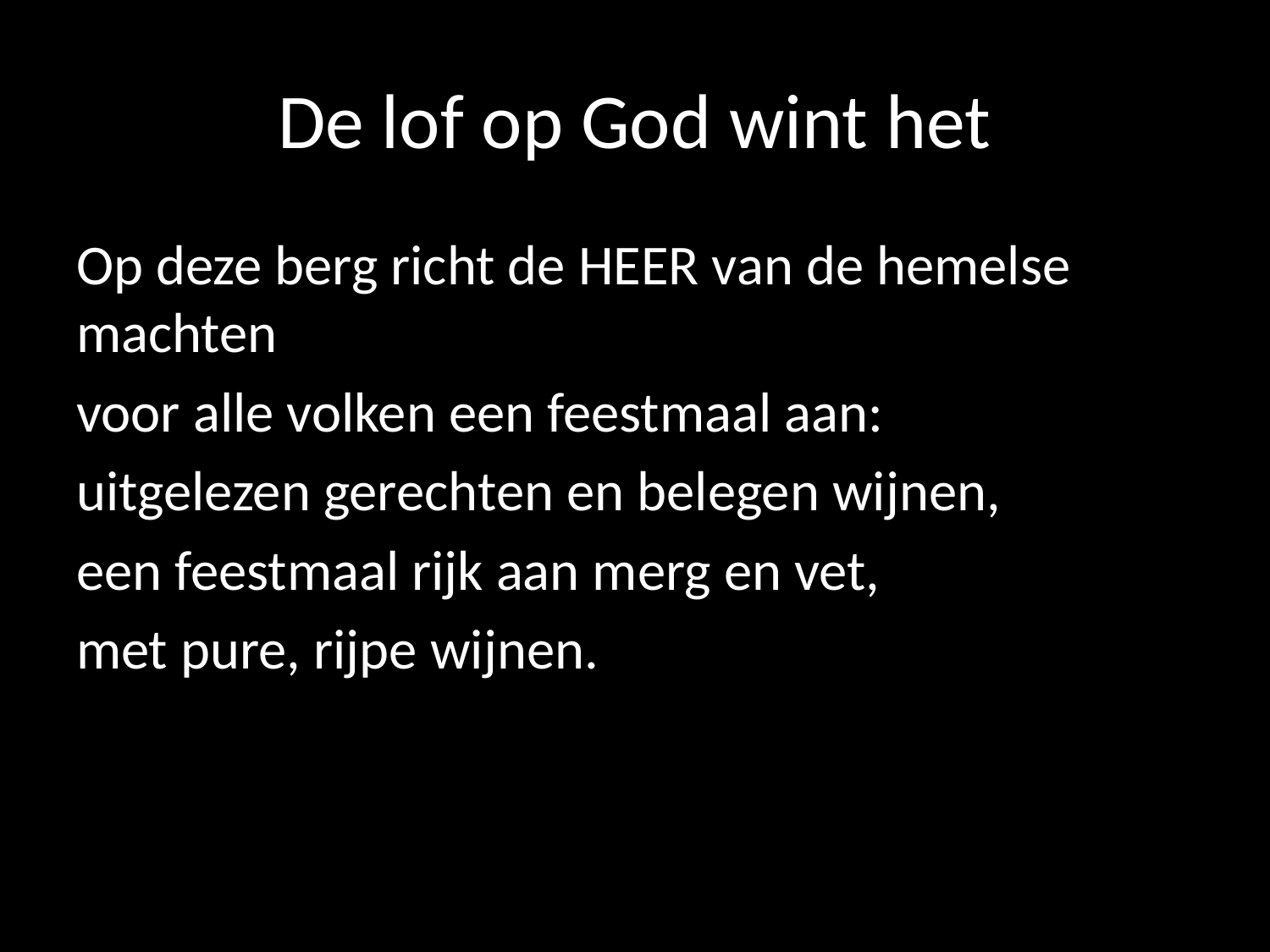

# De lof op God wint het
Op deze berg richt de HEER van de hemelse machten
voor alle volken een feestmaal aan:
uitgelezen gerechten en belegen wijnen,
een feestmaal rijk aan merg en vet,
met pure, rijpe wijnen.